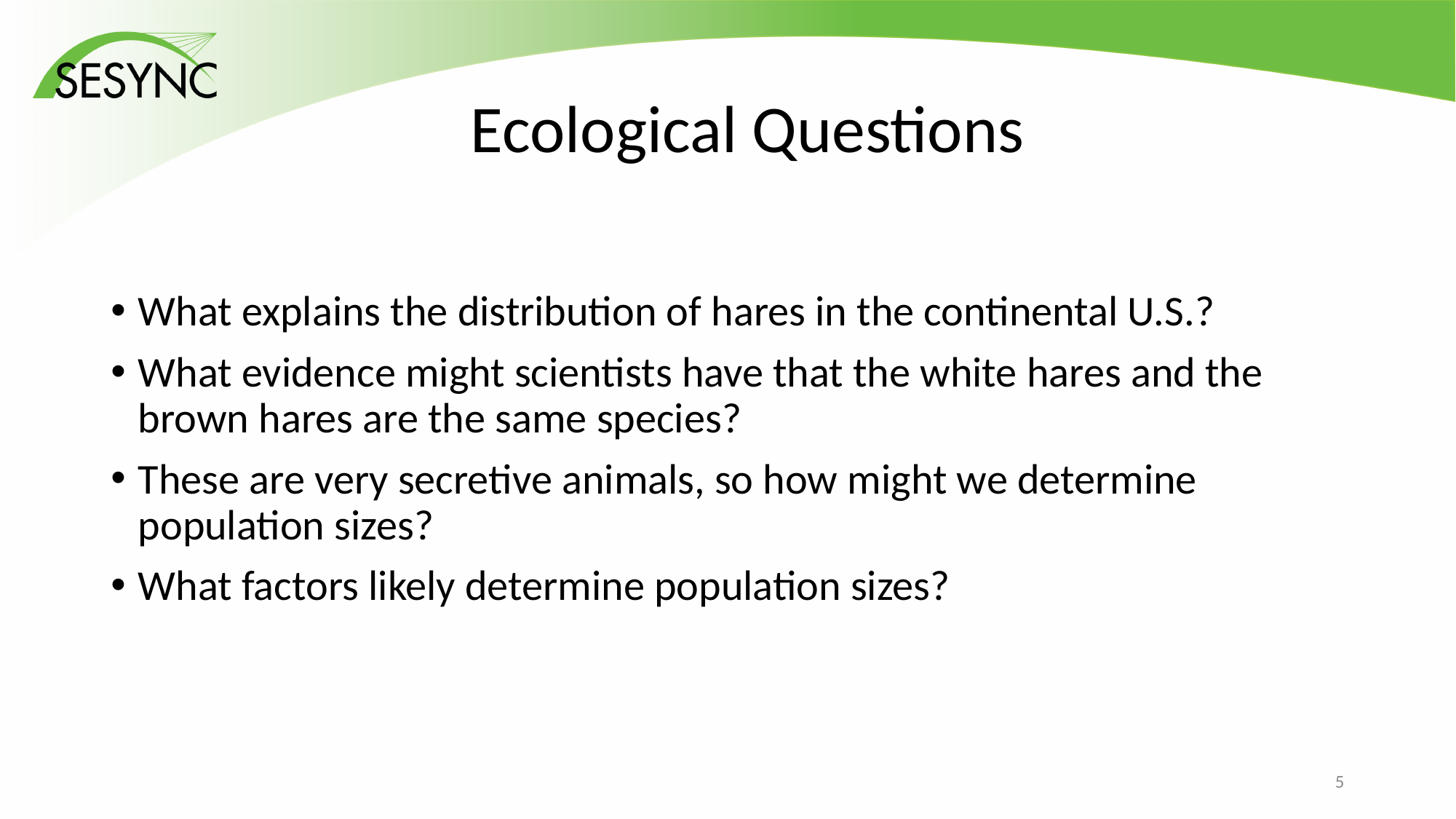

# Ecological Questions

What explains the distribution of hares in the continental U.S.?
What evidence might scientists have that the white hares and the brown hares are the same species?
These are very secretive animals, so how might we determine population sizes?
What factors likely determine population sizes?
5